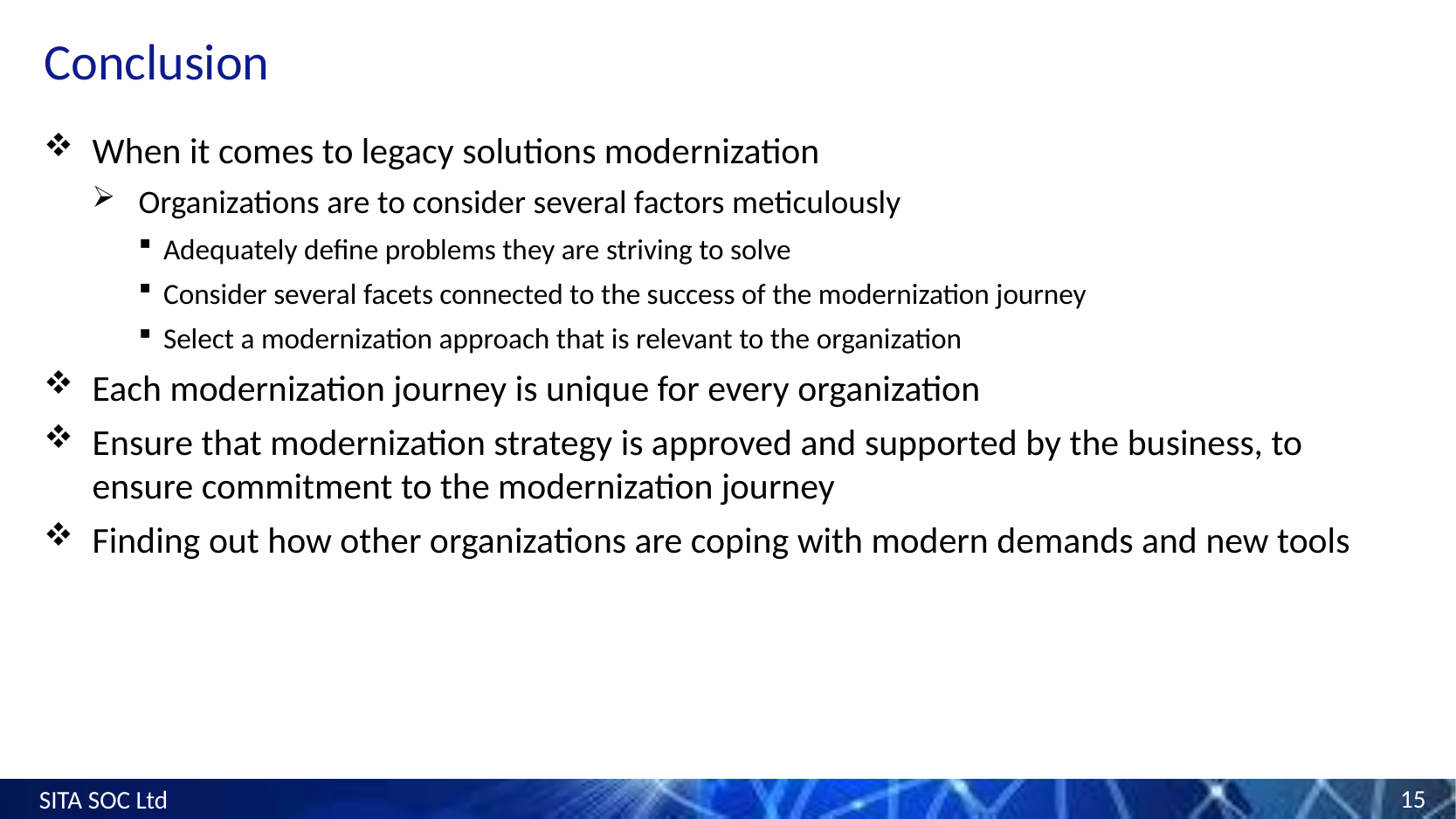

# Conclusion
When it comes to legacy solutions modernization
Organizations are to consider several factors meticulously
Adequately define problems they are striving to solve
Consider several facets connected to the success of the modernization journey
Select a modernization approach that is relevant to the organization
Each modernization journey is unique for every organization
Ensure that modernization strategy is approved and supported by the business, to ensure commitment to the modernization journey
Finding out how other organizations are coping with modern demands and new tools